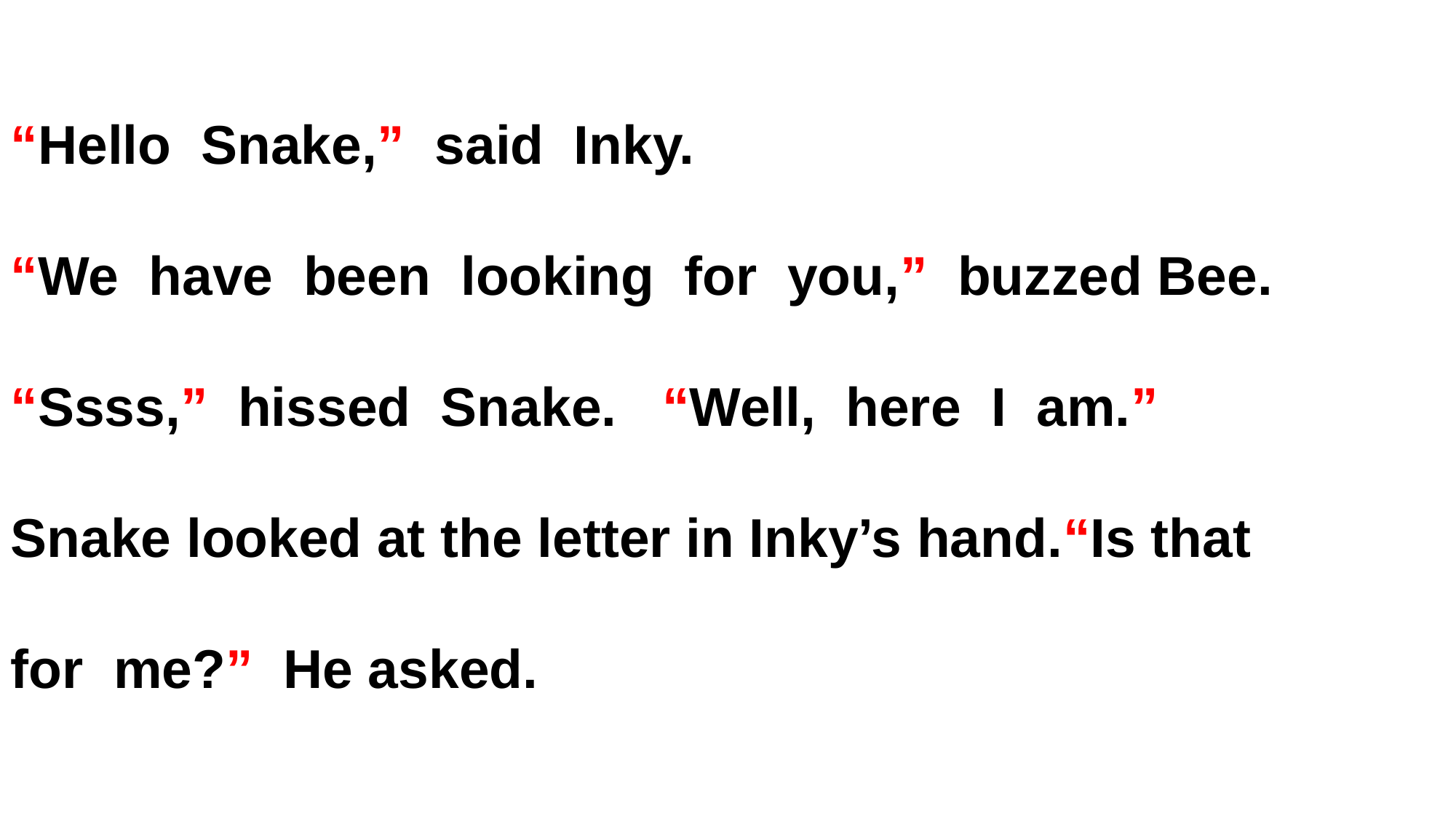

“Hello  Snake,”  said  Inky.

“We  have  been  looking  for  you,”  buzzed Bee.

“Ssss,”  hissed  Snake.   “Well,  here  I  am.”

Snake looked at the letter in Inky’s hand.“Is that

for  me?”  He asked.